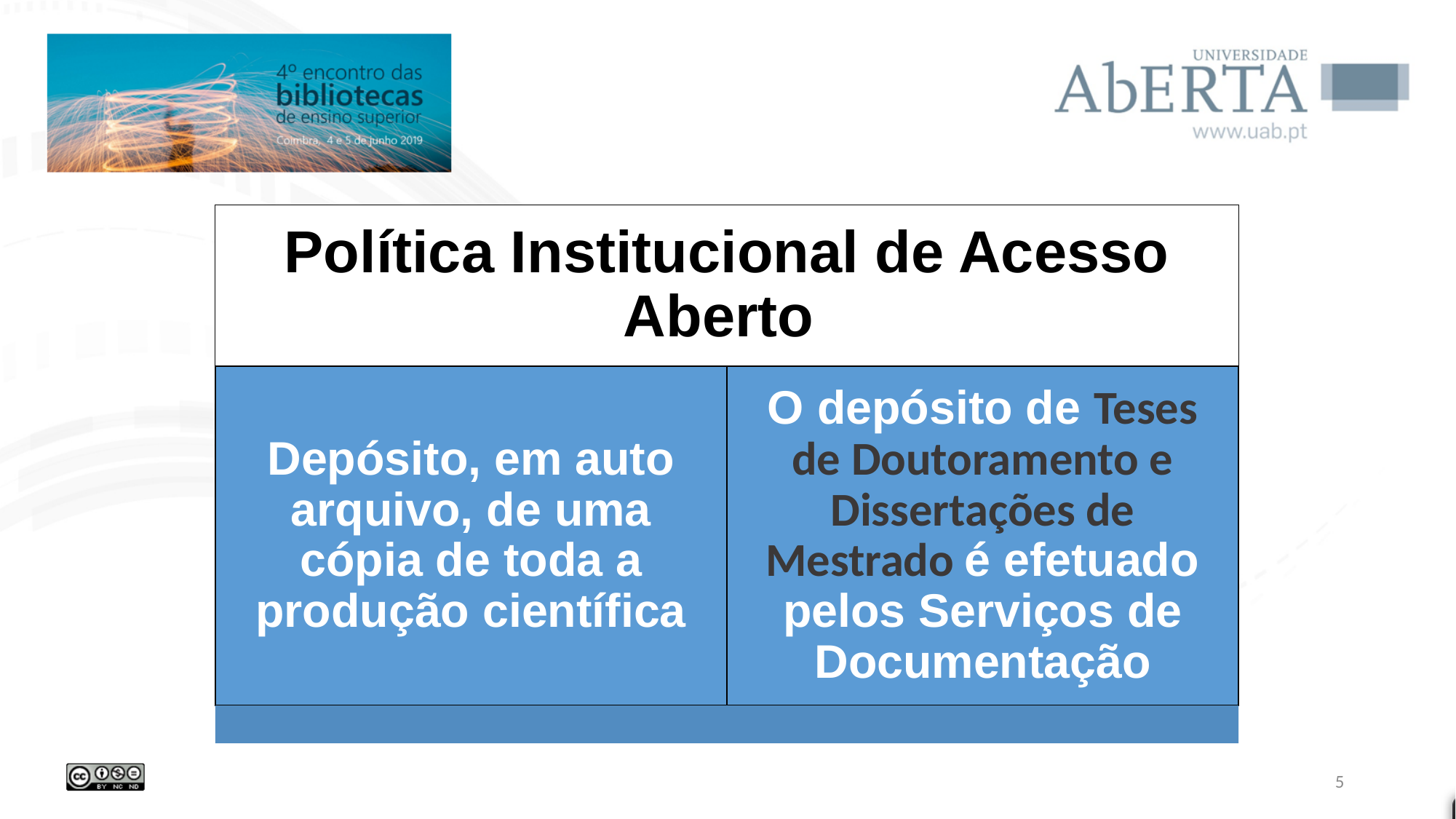

Política Institucional de Acesso Aberto
Depósito, em auto arquivo, de uma cópia de toda a produção científica
O depósito de Teses de Doutoramento e Dissertações de Mestrado é efetuado pelos Serviços de Documentação
5